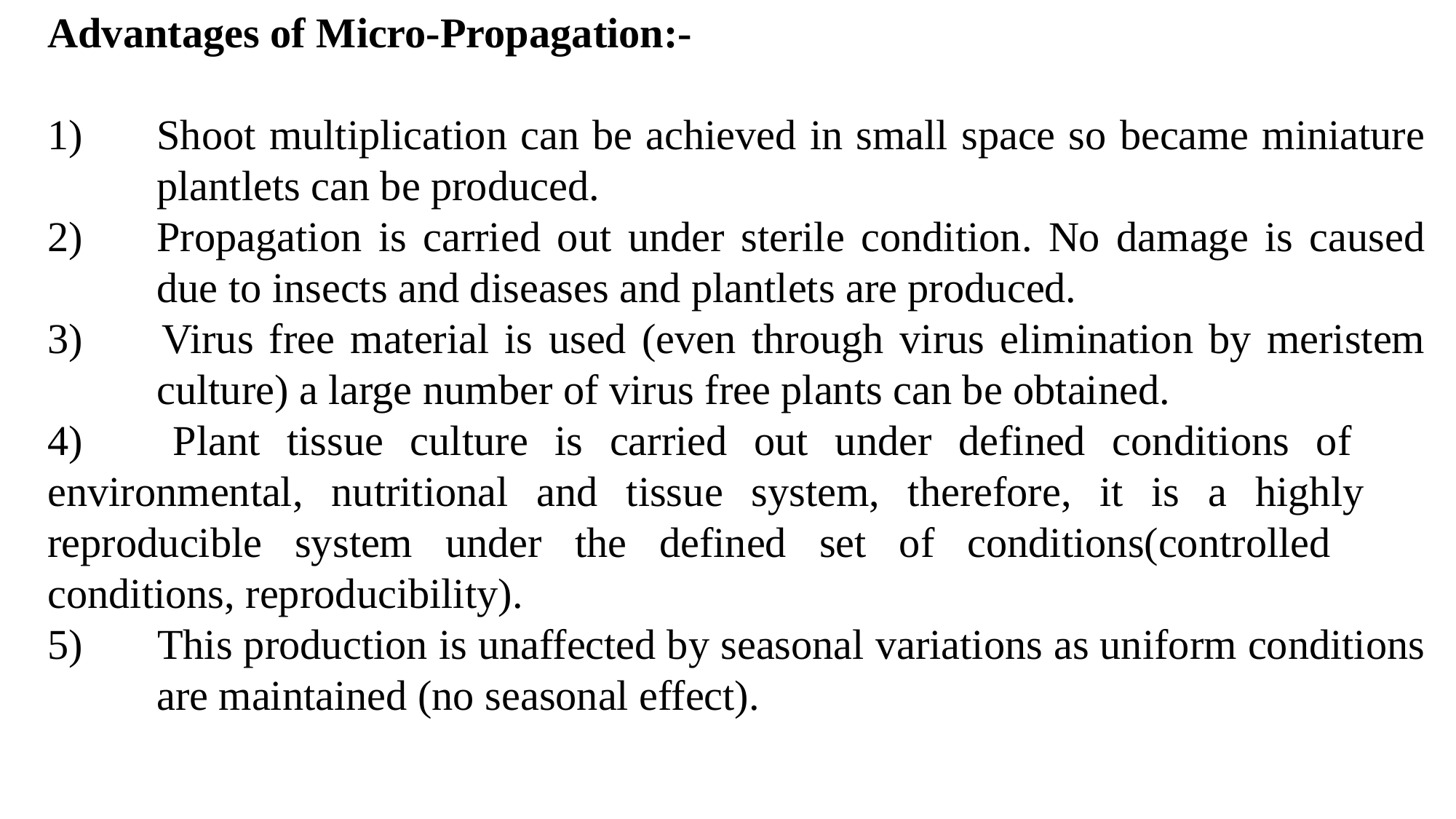

Advantages of Micro-Propagation:-

1)	Shoot multiplication can be achieved in small space so became miniature 	plantlets can be produced.
2)	Propagation is carried out under sterile condition. No damage is caused 	due to insects and diseases and plantlets are produced.
3) 	Virus free material is used (even through virus elimination by meristem 	culture) a large number of virus free plants can be obtained.
4) 	Plant tissue culture is carried out under defined conditions of 	environmental, nutritional and tissue system, therefore, it is a highly 	reproducible system under the defined set of conditions(controlled 	conditions, reproducibility).
5) 	This production is unaffected by seasonal variations as uniform conditions 	are maintained (no seasonal effect).